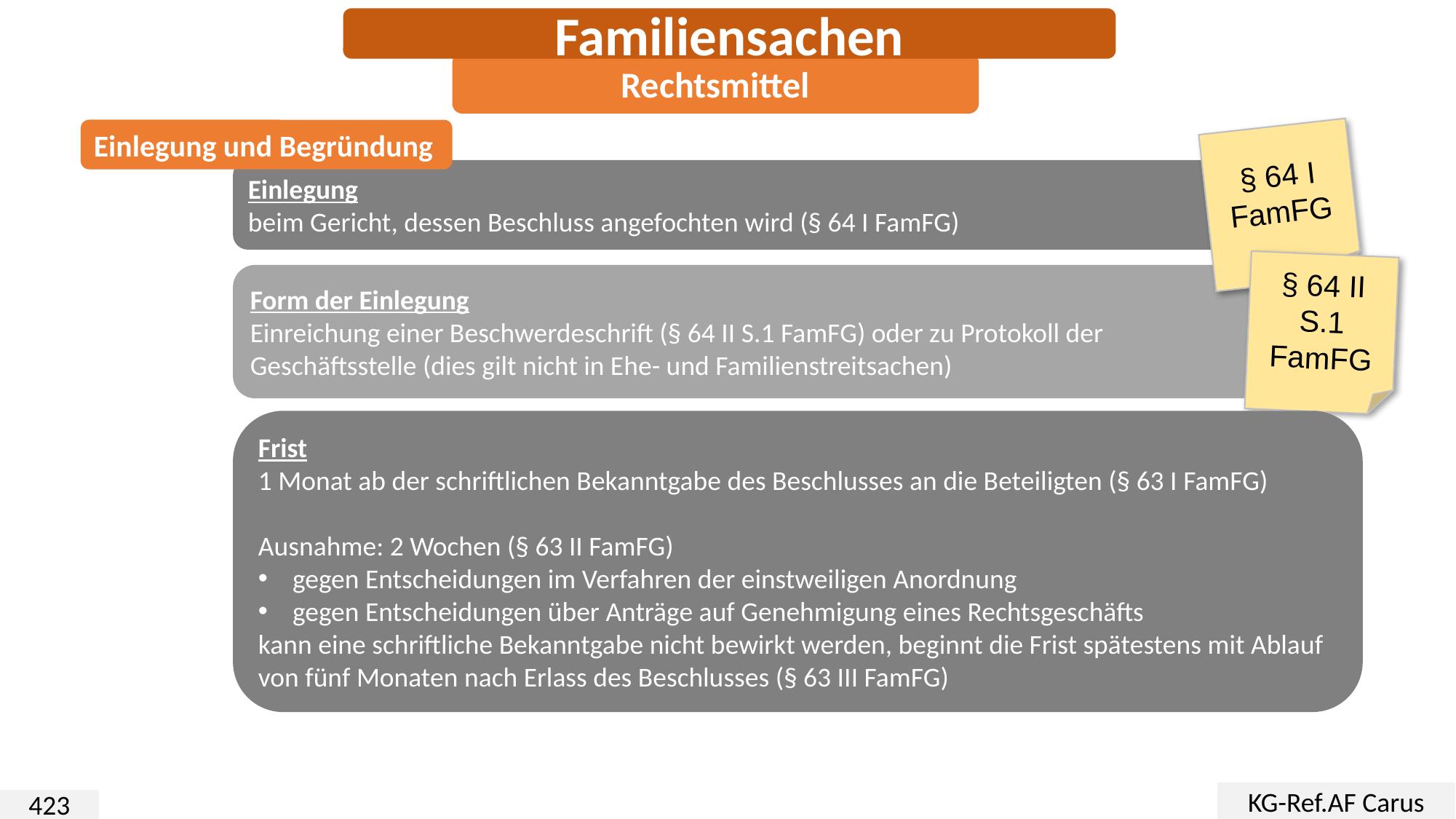

Familiensachen
Rechtsmittel
Einlegung und Begründung
§ 64 I FamFG
Einlegung
beim Gericht, dessen Beschluss angefochten wird (§ 64 I FamFG)
§ 64 II S.1
FamFG
Form der Einlegung
Einreichung einer Beschwerdeschrift (§ 64 II S.1 FamFG) oder zu Protokoll der Geschäftsstelle (dies gilt nicht in Ehe- und Familienstreitsachen)
Frist
1 Monat ab der schriftlichen Bekanntgabe des Beschlusses an die Beteiligten (§ 63 I FamFG)

Ausnahme: 2 Wochen (§ 63 II FamFG)
gegen Entscheidungen im Verfahren der einstweiligen Anordnung
gegen Entscheidungen über Anträge auf Genehmigung eines Rechtsgeschäfts
kann eine schriftliche Bekanntgabe nicht bewirkt werden, beginnt die Frist spätestens mit Ablauf von fünf Monaten nach Erlass des Beschlusses (§ 63 III FamFG)
KG-Ref.AF Carus
423